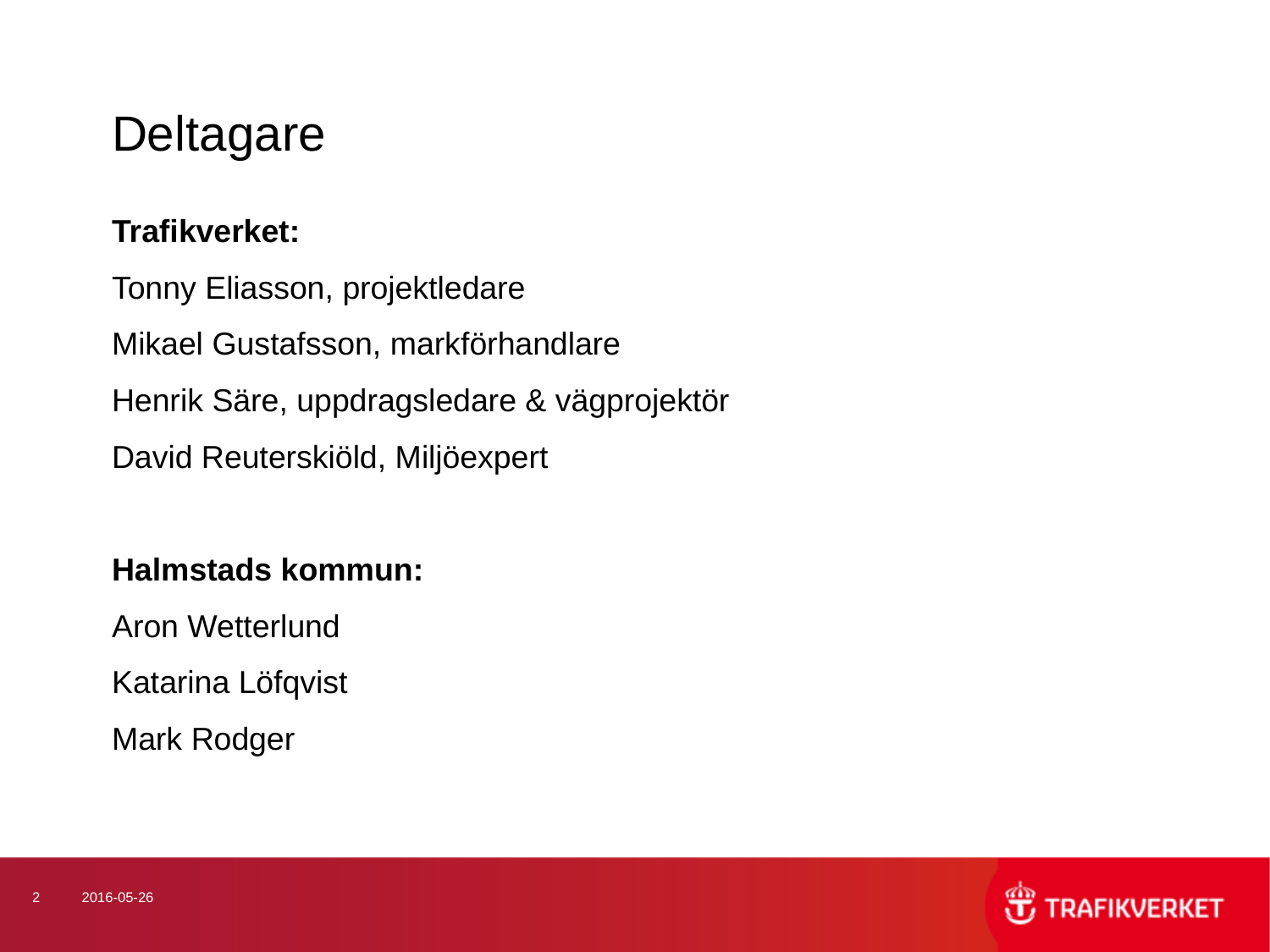

# Deltagare
Trafikverket:
Tonny Eliasson, projektledare
Mikael Gustafsson, markförhandlare
Henrik Säre, uppdragsledare & vägprojektör
David Reuterskiöld, Miljöexpert

Halmstads kommun:
Aron Wetterlund
Katarina Löfqvist
Mark Rodger